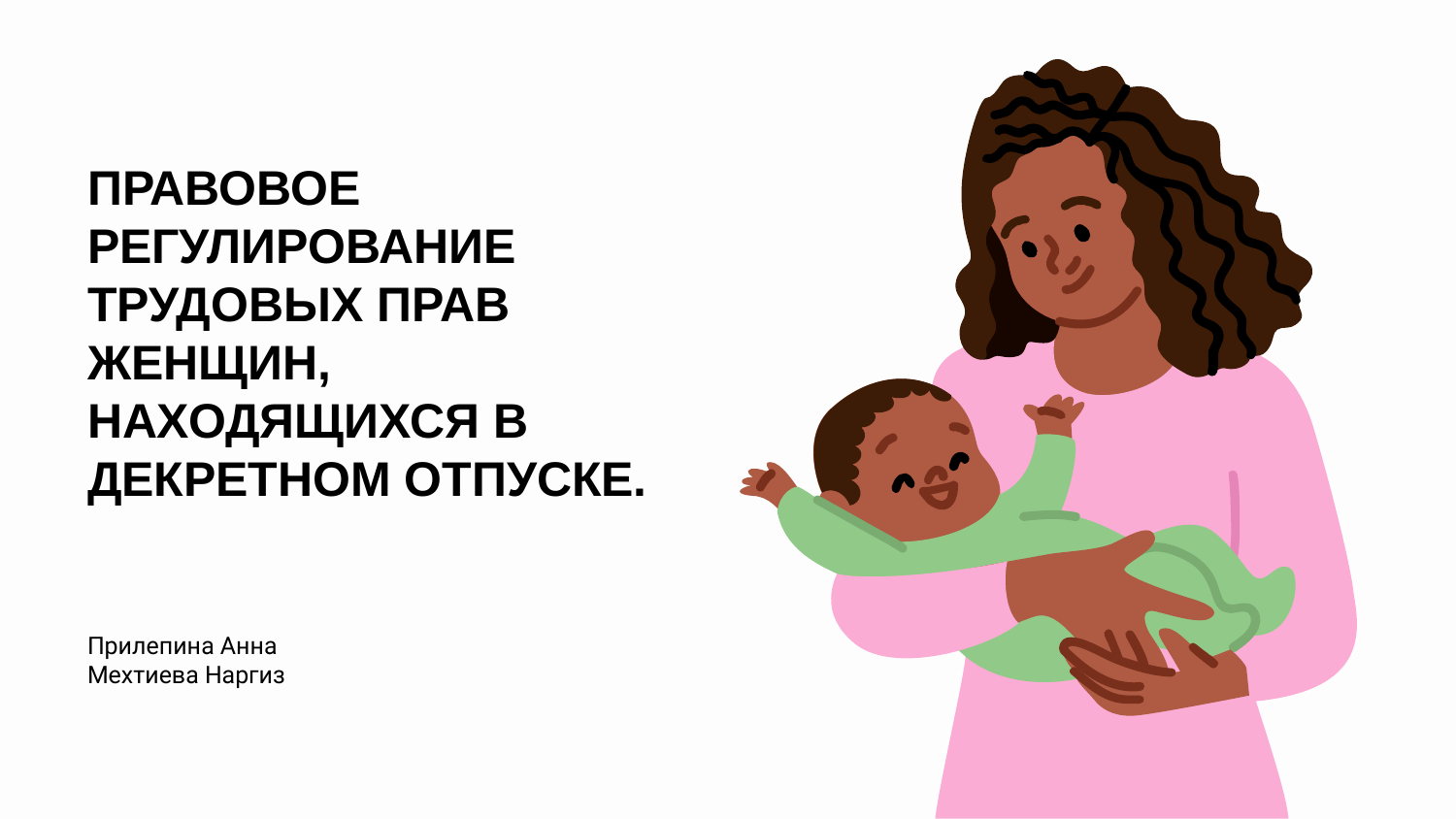

# ПРАВОВОЕ РЕГУЛИРОВАНИЕ ТРУДОВЫХ ПРАВ ЖЕНЩИН, НАХОДЯЩИХСЯ В ДЕКРЕТНОМ ОТПУСКЕ.
Прилепина Анна
Мехтиева Наргиз